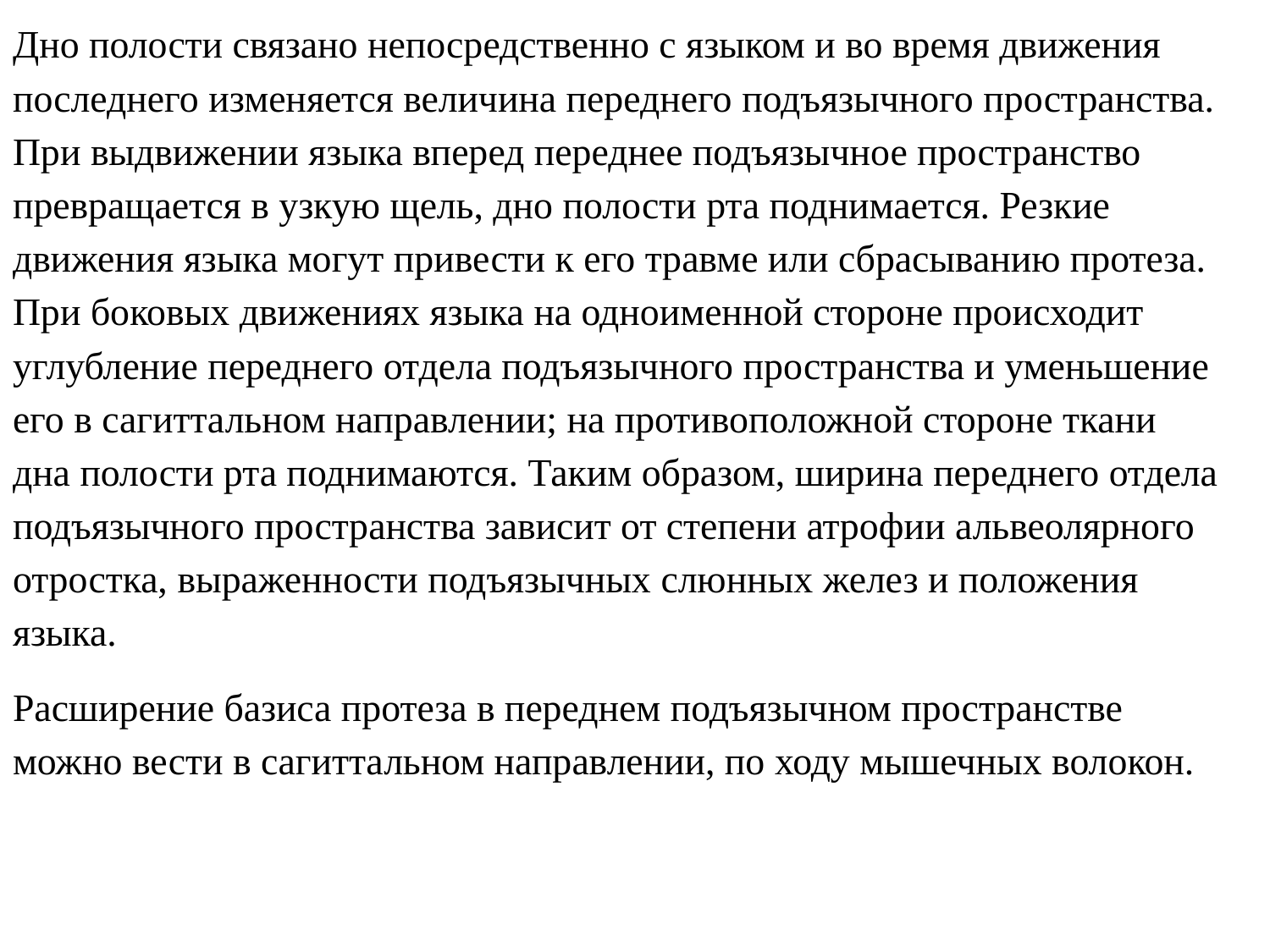

Дно полости связано непосредственно с языком и во время движения последнего изменяется величина переднего подъязычного пространства. При выдвижении языка вперед переднее подъязычное пространство превращается в узкую щель, дно полости рта поднимается. Резкие движения языка могут привести к его травме или сбрасыванию протеза. При боковых движениях языка на одноименной стороне происходит углубление переднего отдела подъязычного пространства и уменьшение его в сагиттальном направлении; на противоположной стороне ткани дна полости рта поднимаются. Таким образом, ширина переднего отдела подъязычного пространства зависит от степени атрофии альвеолярного отростка, выраженности подъязычных слюнных желез и положения языка.
Расширение базиса протеза в переднем подъязычном пространстве можно вести в сагиттальном направлении, по ходу мышечных волокон.